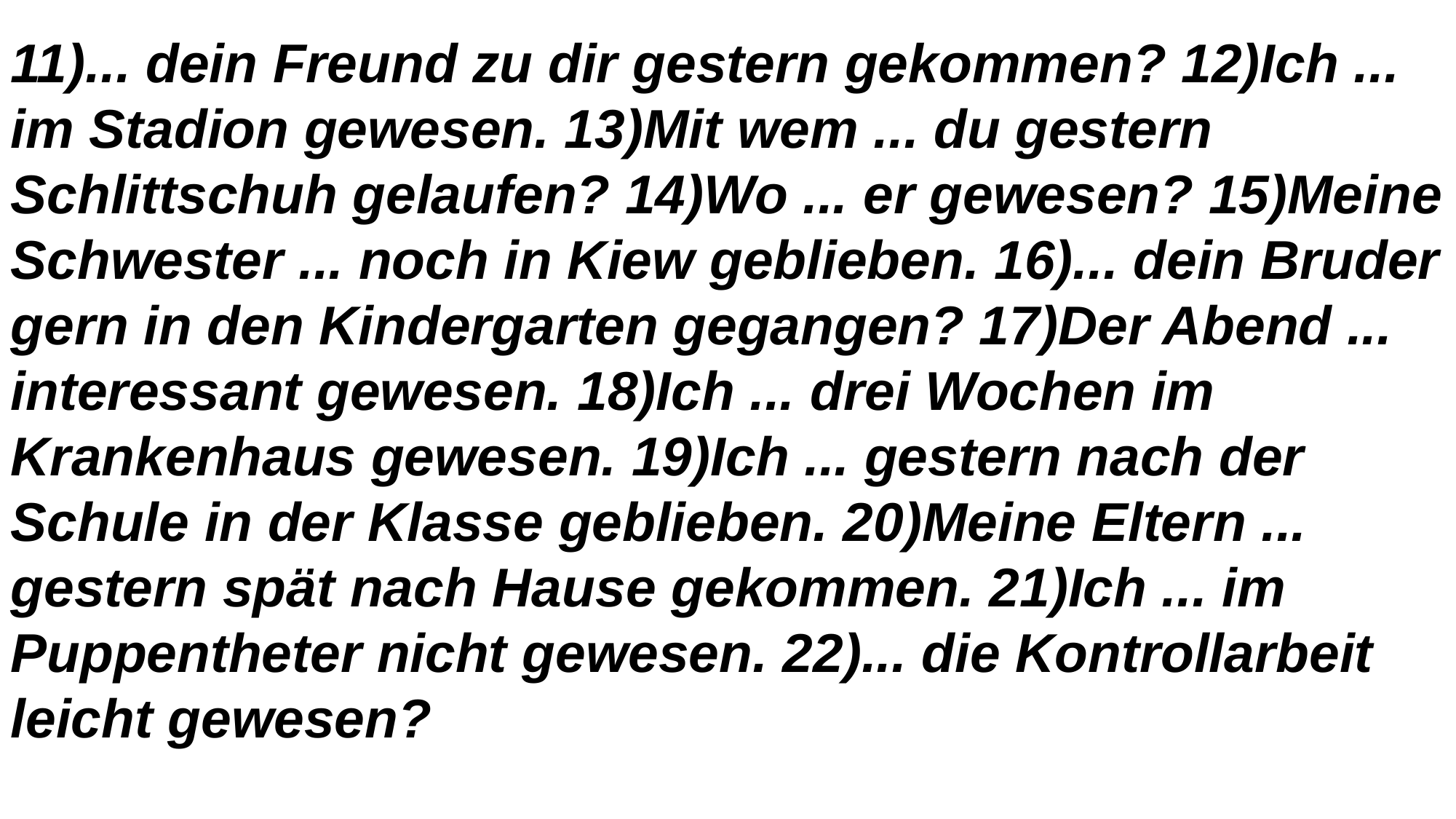

11)... dein Freund zu dir gestern gekommen? 12)Ich ... im Stadion gewesen. 13)Mit wem ... du gestern Schlittschuh gelaufen? 14)Wo ... er gewesen? 15)Meine Schwester ... noch in Kiew geblieben. 16)... dein Bruder gern in den Kindergarten gegangen? 17)Der Abend ... interessant gewesen. 18)Ich ... drei Wochen im Krankenhaus gewesen. 19)Ich ... gestern nach der Schule in der Klasse geblieben. 20)Meine Eltern ... gestern spät nach Hause gekommen. 21)Ich ... im Puppentheter nicht gewesen. 22)... die Kontrollarbeit leicht gewesen?